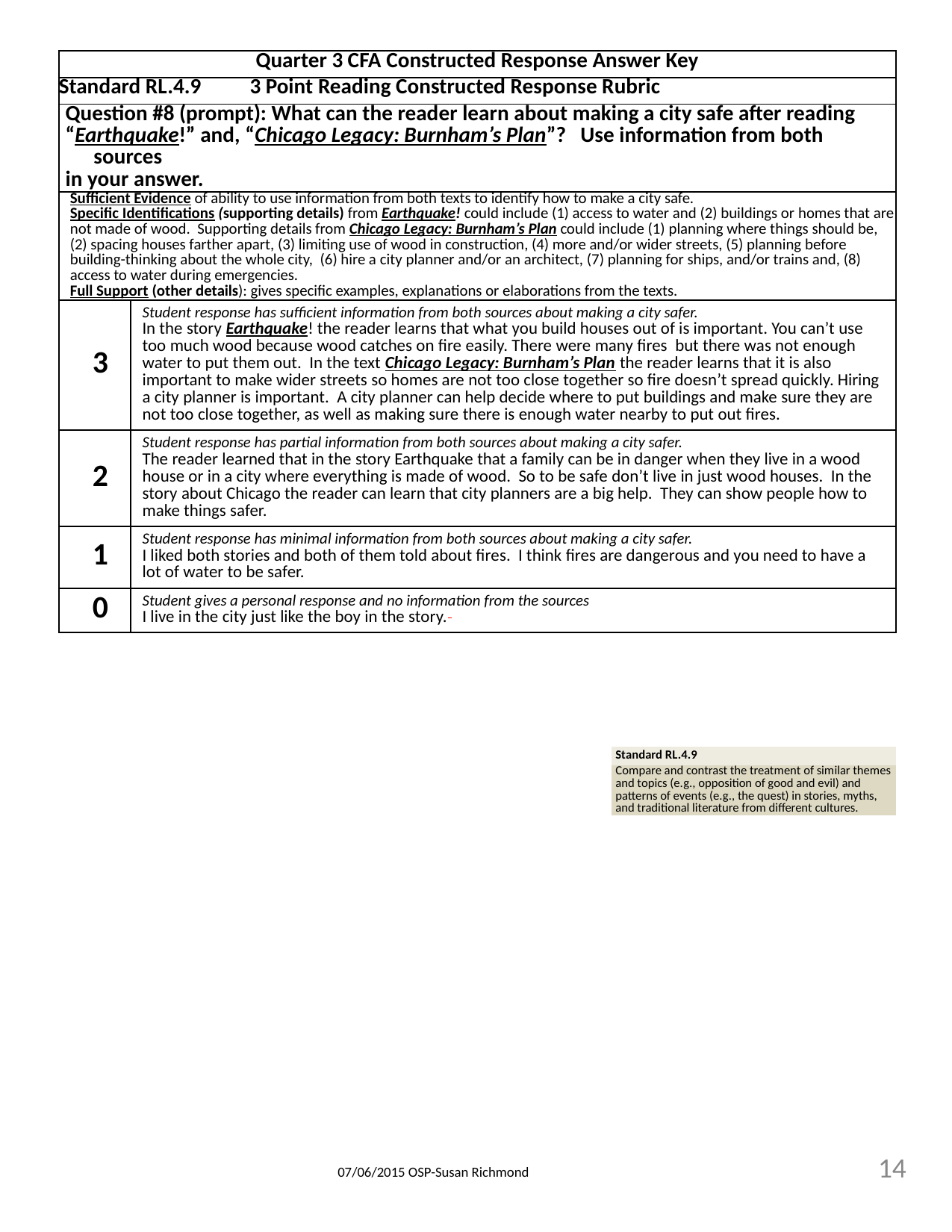

| Quarter 3 CFA Constructed Response Answer Key |  |
| --- | --- |
| Standard RL.4.9 3 Point Reading Constructed Response Rubric |  |
| Question #8 (prompt): What can the reader learn about making a city safe after reading “Earthquake!” and, “Chicago Legacy: Burnham’s Plan”? Use information from both sources in your answer. |  |
| Sufficient Evidence of ability to use information from both texts to identify how to make a city safe. Specific Identifications (supporting details) from Earthquake! could include (1) access to water and (2) buildings or homes that are not made of wood. Supporting details from Chicago Legacy: Burnham’s Plan could include (1) planning where things should be, (2) spacing houses farther apart, (3) limiting use of wood in construction, (4) more and/or wider streets, (5) planning before building-thinking about the whole city, (6) hire a city planner and/or an architect, (7) planning for ships, and/or trains and, (8) access to water during emergencies. Full Support (other details): gives specific examples, explanations or elaborations from the texts. |  |
| 3 | Student response has sufficient information from both sources about making a city safer. In the story Earthquake! the reader learns that what you build houses out of is important. You can’t use too much wood because wood catches on fire easily. There were many fires but there was not enough water to put them out. In the text Chicago Legacy: Burnham’s Plan the reader learns that it is also important to make wider streets so homes are not too close together so fire doesn’t spread quickly. Hiring a city planner is important. A city planner can help decide where to put buildings and make sure they are not too close together, as well as making sure there is enough water nearby to put out fires. |
| 2 | Student response has partial information from both sources about making a city safer. The reader learned that in the story Earthquake that a family can be in danger when they live in a wood house or in a city where everything is made of wood. So to be safe don’t live in just wood houses. In the story about Chicago the reader can learn that city planners are a big help. They can show people how to make things safer. |
| 1 | Student response has minimal information from both sources about making a city safer. I liked both stories and both of them told about fires. I think fires are dangerous and you need to have a lot of water to be safer. |
| 0 | Student gives a personal response and no information from the sources I live in the city just like the boy in the story. |
| Standard RL.4.9 |
| --- |
| Compare and contrast the treatment of similar themes and topics (e.g., opposition of good and evil) and patterns of events (e.g., the quest) in stories, myths, and traditional literature from different cultures. |
14